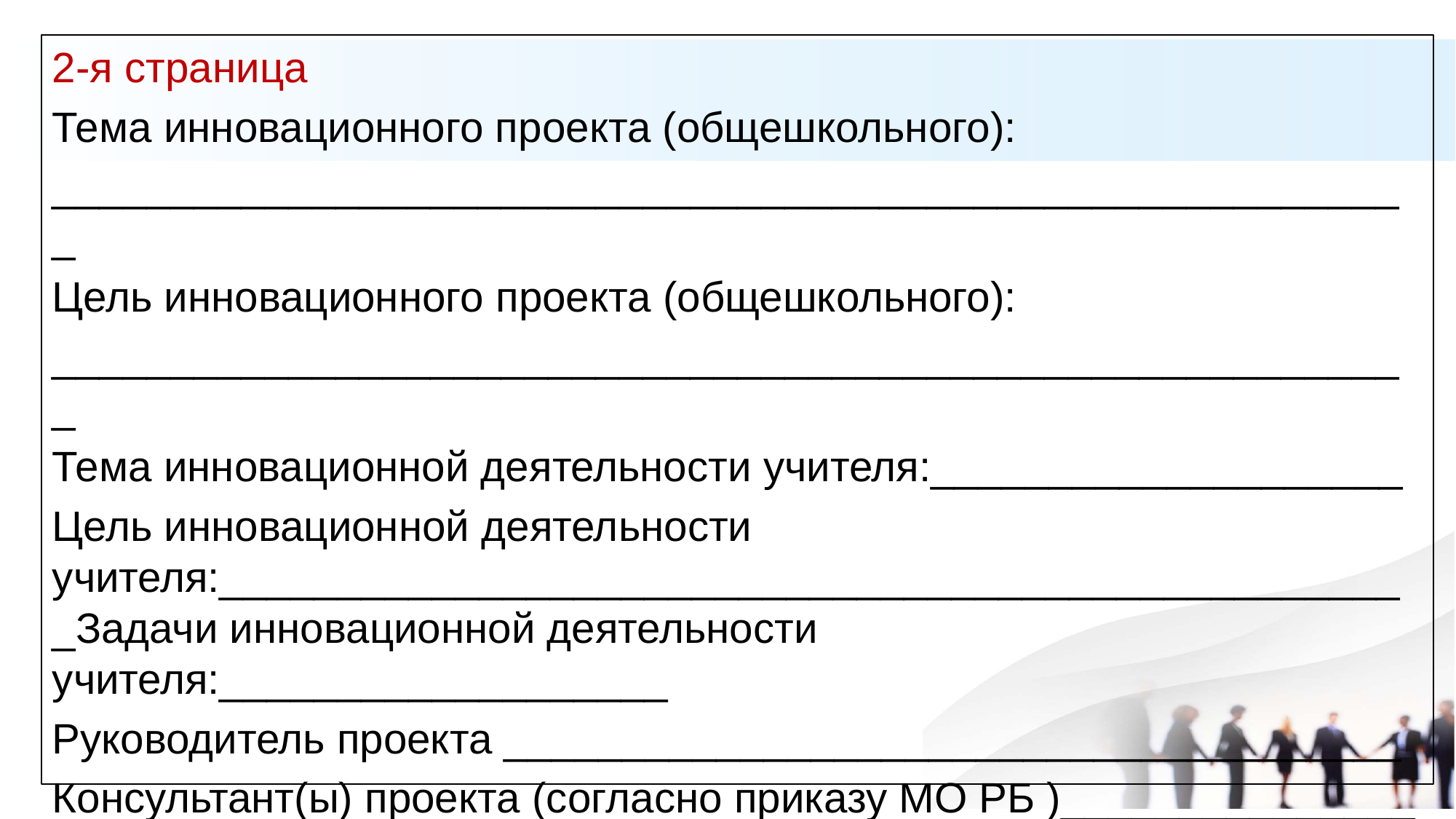

2-я страница
Тема инновационного проекта (общешкольного):
__________________________________________________________
Цель инновационного проекта (общешкольного):
__________________________________________________________
Тема инновационной деятельности учителя:____________________
Цель инновационной деятельности учителя:___________________________________________________Задачи инновационной деятельности учителя:___________________
Руководитель проекта ______________________________________
Консультант(ы) проекта (согласно приказу МО РБ )_______________